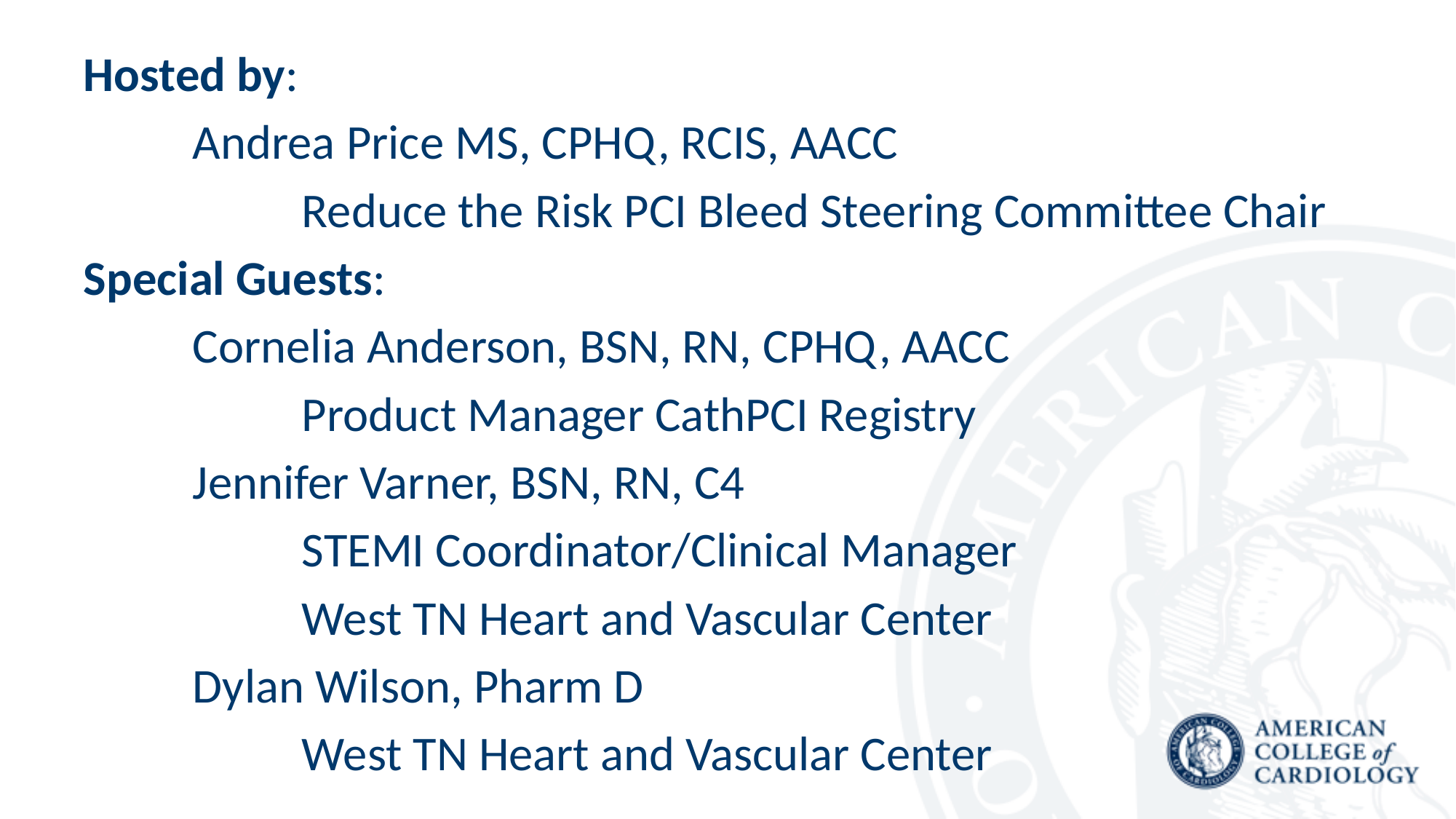

Hosted by:
	Andrea Price MS, CPHQ, RCIS, AACC
		Reduce the Risk PCI Bleed Steering Committee Chair
Special Guests:
	Cornelia Anderson, BSN, RN, CPHQ, AACC
		Product Manager CathPCI Registry
	Jennifer Varner, BSN, RN, C4
		STEMI Coordinator/Clinical Manager
		West TN Heart and Vascular Center
	Dylan Wilson, Pharm D
		West TN Heart and Vascular Center